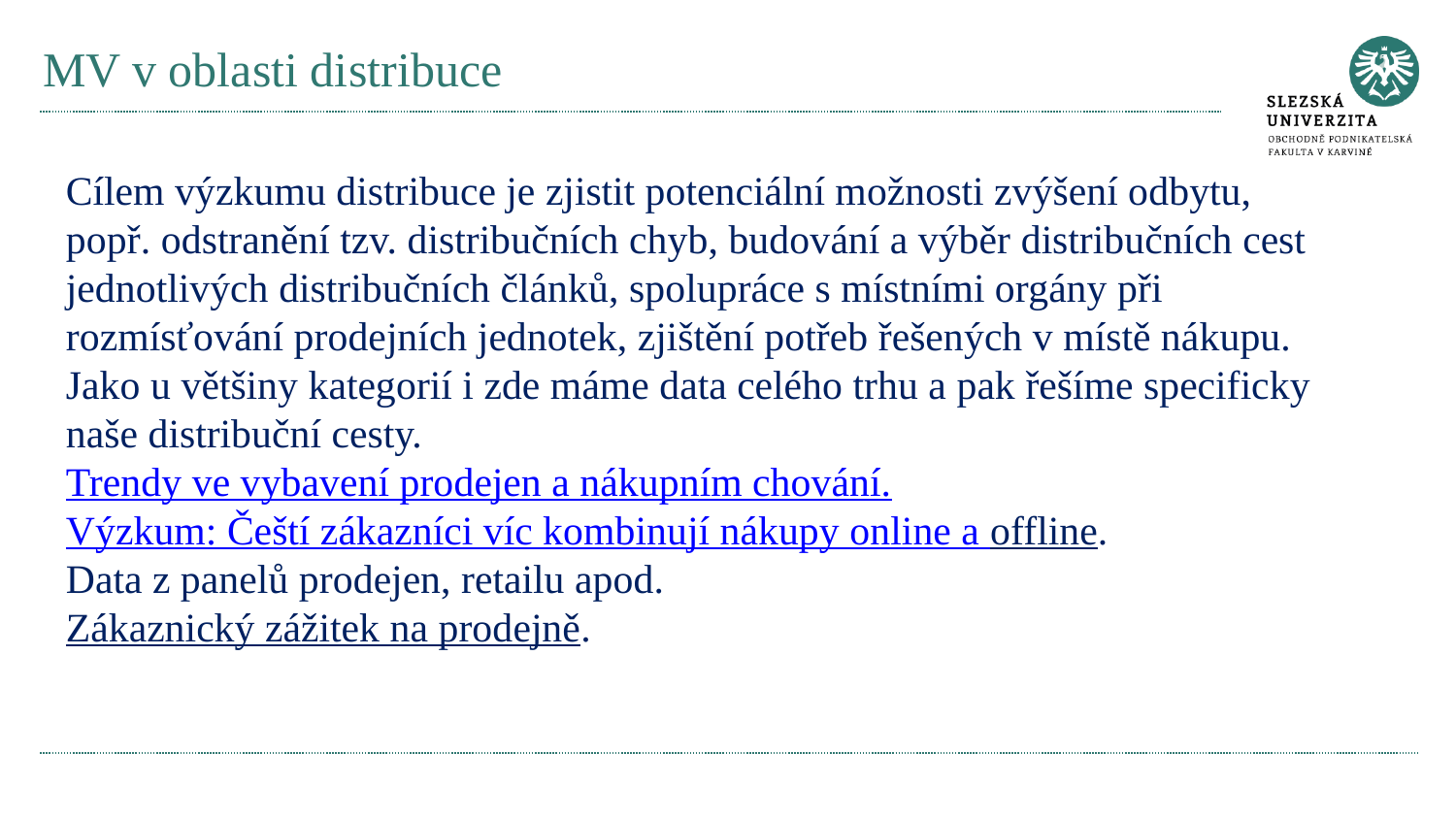

# MV v oblasti distribuce
Cílem výzkumu distribuce je zjistit potenciální možnosti zvýšení odbytu, popř. odstranění tzv. distribučních chyb, budování a výběr distribučních cest jednotlivých distribučních článků, spolupráce s místními orgány při rozmísťování prodejních jednotek, zjištění potřeb řešených v místě nákupu.
Jako u většiny kategorií i zde máme data celého trhu a pak řešíme specificky naše distribuční cesty.
Trendy ve vybavení prodejen a nákupním chování.
Výzkum: Čeští zákazníci víc kombinují nákupy online a offline.
Data z panelů prodejen, retailu apod.
Zákaznický zážitek na prodejně.